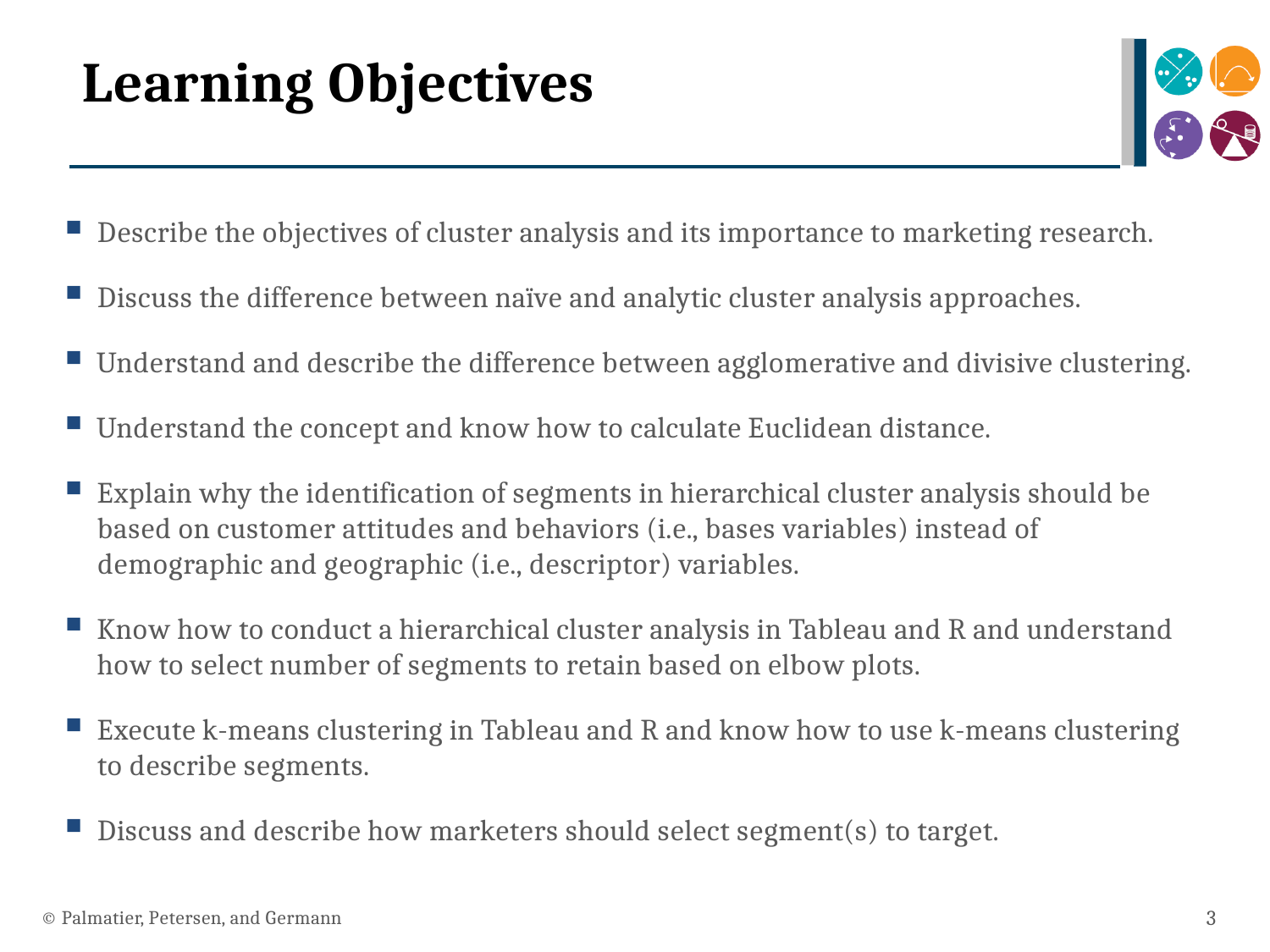

# Learning Objectives
Describe the objectives of cluster analysis and its importance to marketing research.
Discuss the difference between naïve and analytic cluster analysis approaches.
Understand and describe the difference between agglomerative and divisive clustering.
Understand the concept and know how to calculate Euclidean distance.
Explain why the identification of segments in hierarchical cluster analysis should be based on customer attitudes and behaviors (i.e., bases variables) instead of demographic and geographic (i.e., descriptor) variables.
Know how to conduct a hierarchical cluster analysis in Tableau and R and understand how to select number of segments to retain based on elbow plots.
Execute k-means clustering in Tableau and R and know how to use k-means clustering to describe segments.
Discuss and describe how marketers should select segment(s) to target.
© Palmatier, Petersen, and Germann
3